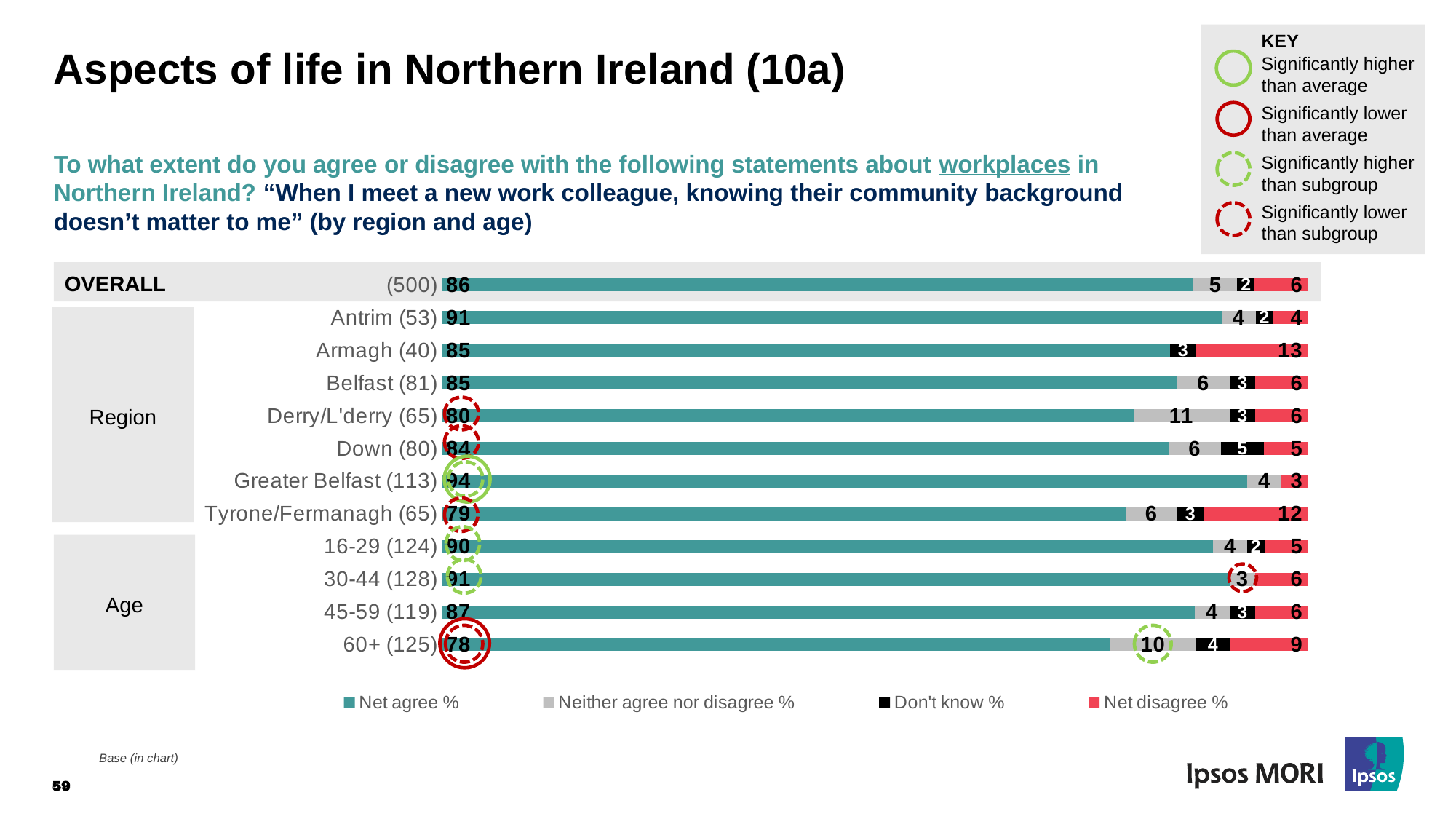

KEY

Significantly higher than average
Significantly lower than average

Significantly higher than subgroup

Significantly lower than subgroup

# Aspects of life in Northern Ireland (10a)
To what extent do you agree or disagree with the following statements about workplaces in Northern Ireland? “When I meet a new work colleague, knowing their community background doesn’t matter to me” (by region and age)

### Chart

| Category | Net agree % | Neither agree nor disagree % | Don't know % | Net disagree % |
|---|---|---|---|---|
| 60+ (125) | 78.0 | 10.0 | 4.0 | 9.0 |
| 45-59 (119) | 87.0 | 4.0 | 3.0 | 6.0 |
| 30-44 (128) | 91.0 | 3.0 | None | 6.0 |
| 16-29 (124) | 90.0 | 4.0 | 2.0 | 5.0 |
| Tyrone/Fermanagh (65) | 79.0 | 6.0 | 3.0 | 12.0 |
| Greater Belfast (113) | 94.0 | 4.0 | None | 3.0 |
| Down (80) | 84.0 | 6.0 | 5.0 | 5.0 |
| Derry/L'derry (65) | 80.0 | 11.0 | 3.0 | 6.0 |
| Belfast (81) | 85.0 | 6.0 | 3.0 | 6.0 |
| Armagh (40) | 85.0 | None | 3.0 | 13.0 |
| Antrim (53) | 91.0 | 4.0 | 2.0 | 4.0 |
| (500) | 86.0 | 5.0 | 2.0 | 6.0 |
OVERALL
Region

Age

59
Base (in chart)